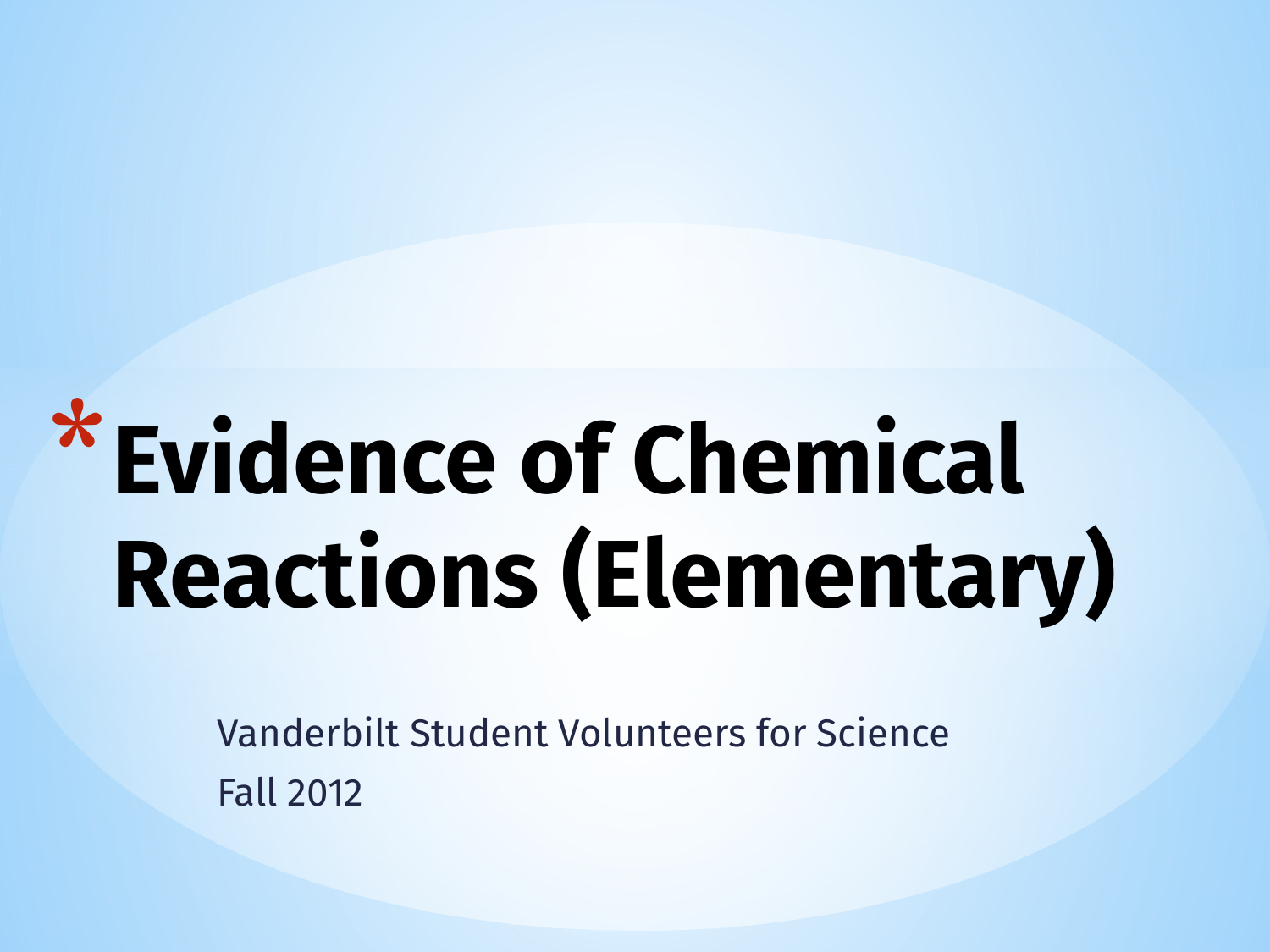

# Evidence of Chemical Reactions (Elementary)
Vanderbilt Student Volunteers for Science
Fall 2012